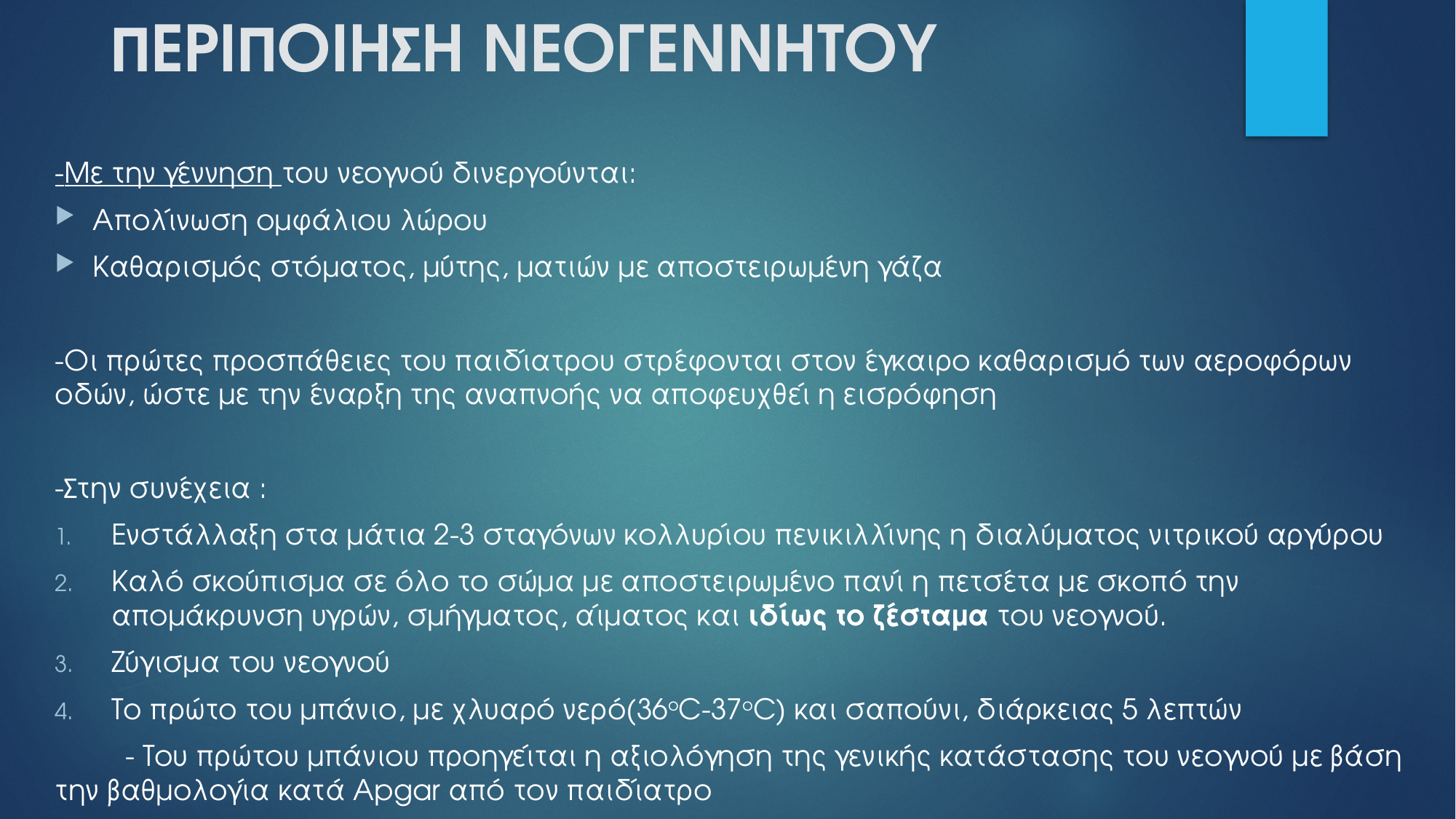

# ΠΕΡΙΠΟΙΗΣΗ ΝΕΟΓΕΝΝΗΤΟΥ
-Με την γέννηση του νεογνού δινεργούνται:
Απολίνωση ομφάλιου λώρου
Καθαρισμός στόματος, μύτης, ματιών με αποστειρωμένη γάζα

-Οι πρώτες προσπάθειες του παιδίατρου στρέφονται στον έγκαιρο καθαρισμό των αεροφόρων οδών, ώστε με την έναρξη της αναπνοής να αποφευχθεί η εισρόφηση

-Στην συνέχεια :
Ενστάλλαξη στα μάτια 2-3 σταγόνων κολλυρίου πενικιλλίνης η διαλύματος νιτρικού αργύρου
Καλό σκούπισμα σε όλο το σώμα με αποστειρωμένο πανί η πετσέτα με σκοπό την απομάκρυνση υγρών, σμήγματος, αίματος και ιδίως το ζέσταμα του νεογνού.
Ζύγισμα του νεογνού
Το πρώτο του μπάνιο, με χλυαρό νερό(36oC-37oC) και σαπούνι, διάρκειας 5 λεπτών
         - Του πρώτου μπάνιου προηγείται η αξιολόγηση της γενικής κατάστασης του νεογνού με βάση την βαθμολογία κατά Apgar από τον παιδίατρο